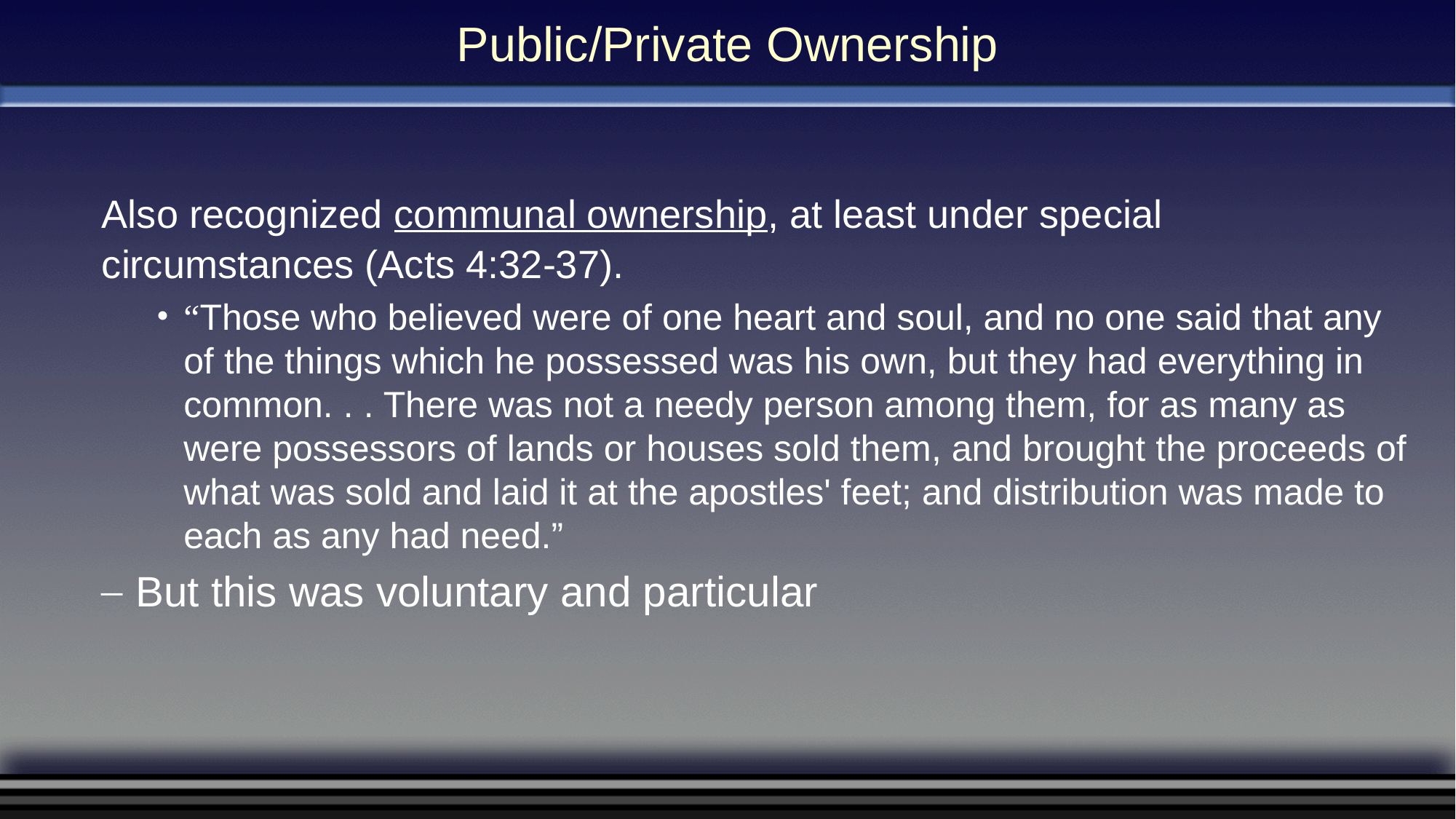

# Public/Private Ownership

Also recognized communal ownership, at least under special circumstances (Acts 4:32-37).
“Those who believed were of one heart and soul, and no one said that any of the things which he possessed was his own, but they had everything in common. . . There was not a needy person among them, for as many as were possessors of lands or houses sold them, and brought the proceeds of what was sold and laid it at the apostles' feet; and distribution was made to each as any had need.”
But this was voluntary and particular